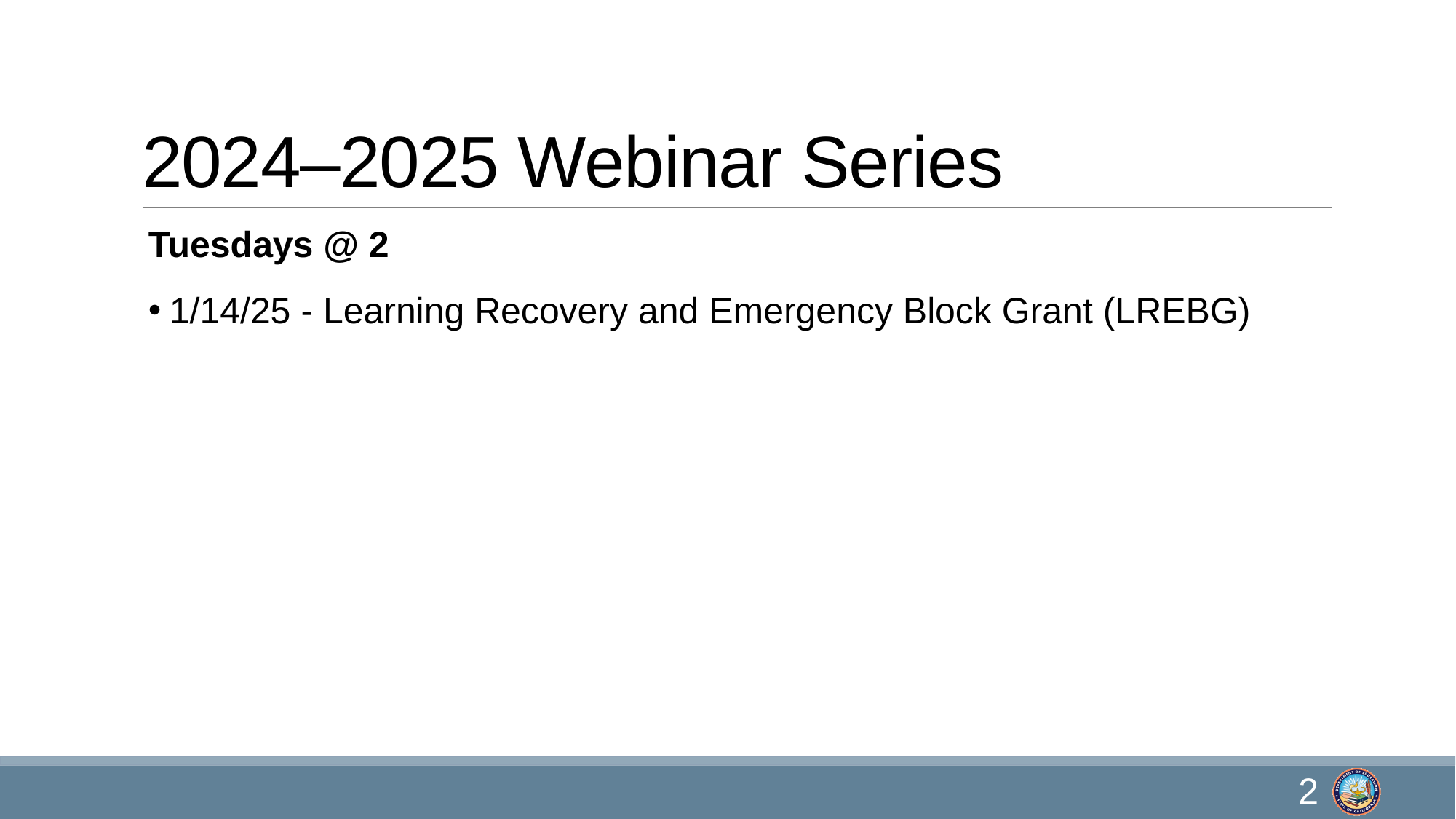

# 2024–2025 Webinar Series
Tuesdays @ 2
1/14/25 - Learning Recovery and Emergency Block Grant (LREBG)
2